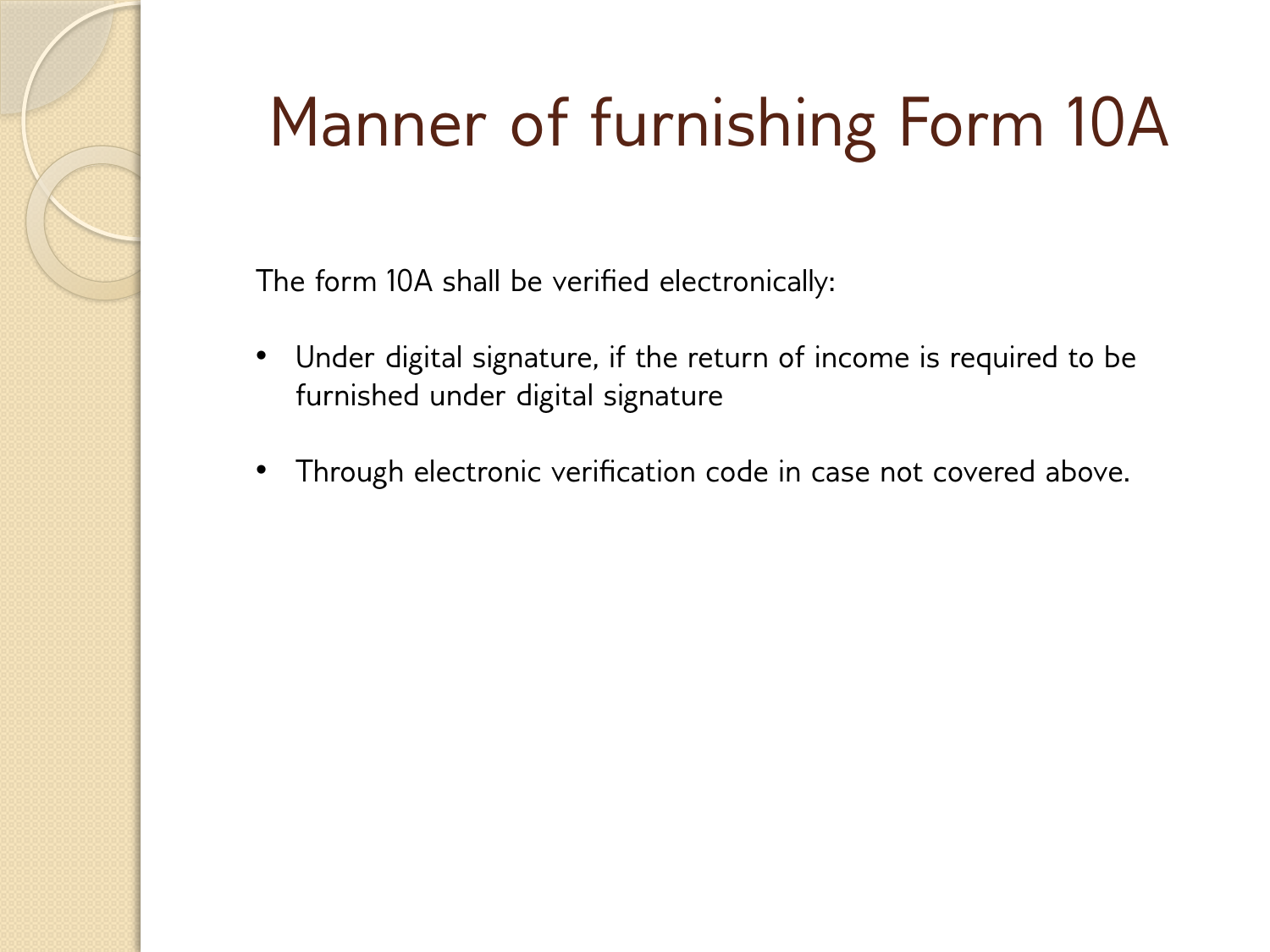

# Manner of furnishing Form 10A
The form 10A shall be verified electronically:

Under digital signature, if the return of income is required to be furnished under digital signature

Through electronic verification code in case not covered above.